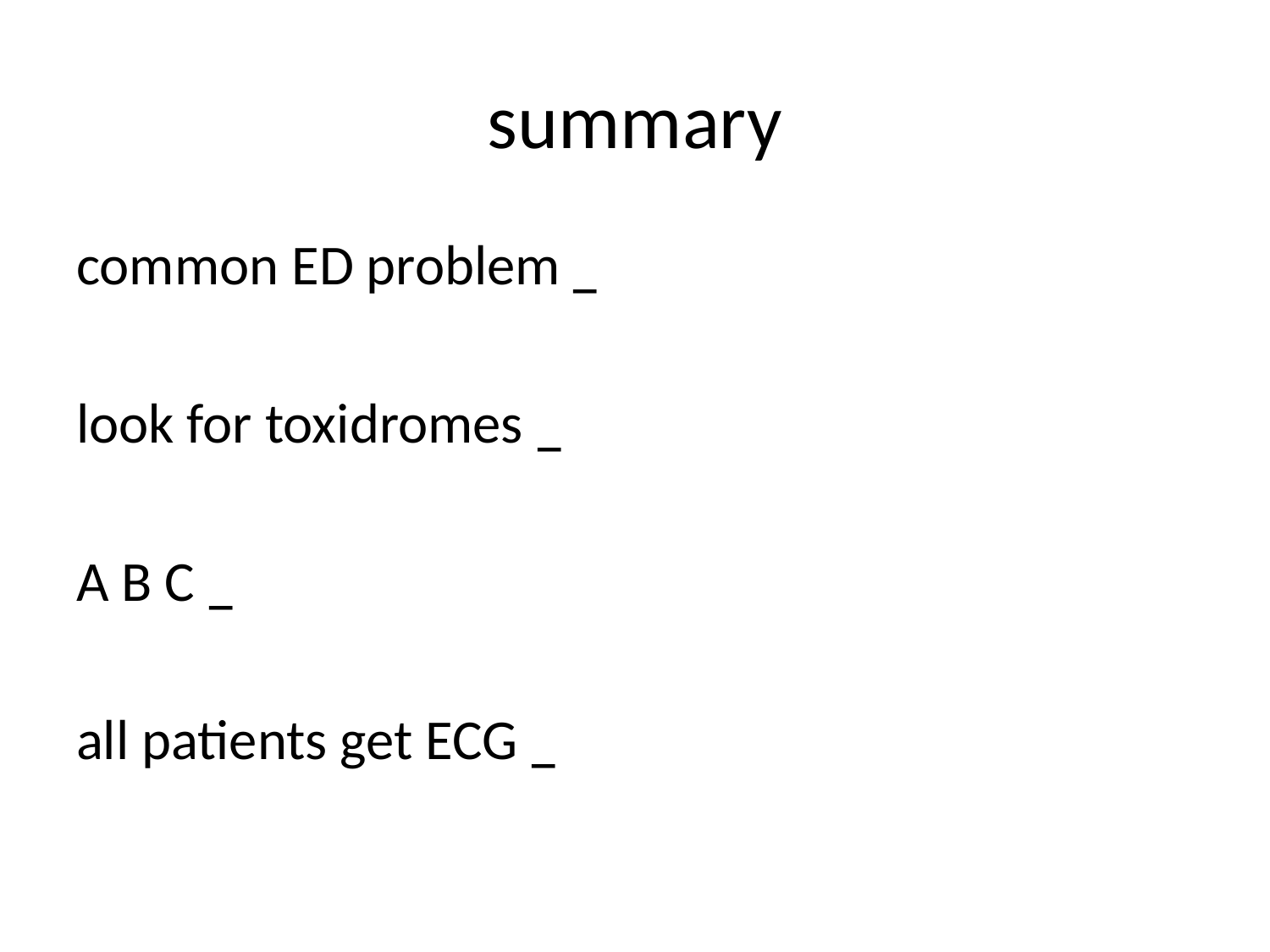

# summary
_ common ED problem

_ look for toxidromes

_ A B C

_ all patients get ECG